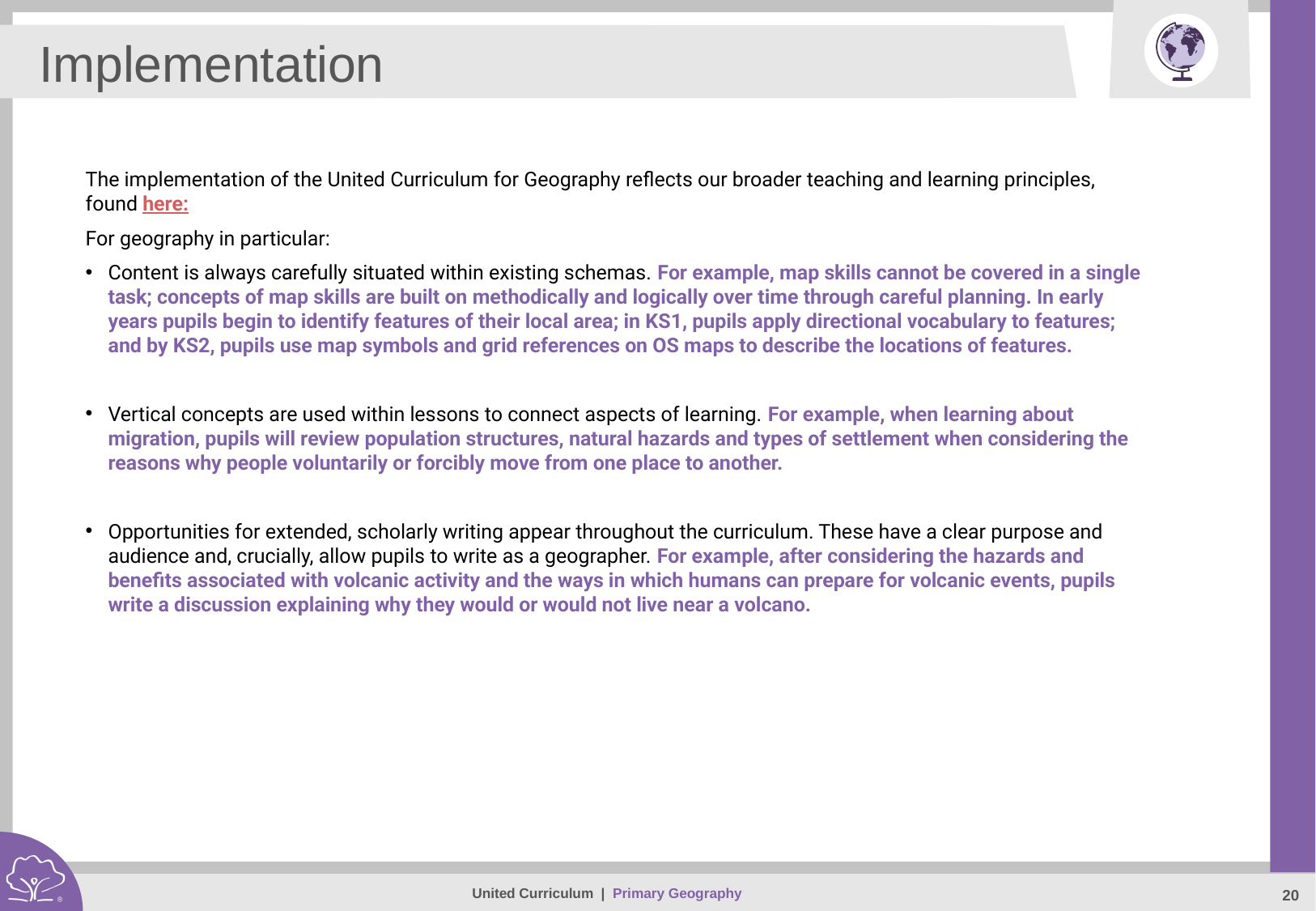

Implementation
The implementation of the United Curriculum for Geography reflects our broader teaching and learning principles, found here:
For geography in particular:
Content is always carefully situated within existing schemas. For example, map skills cannot be covered in a single task; concepts of map skills are built on methodically and logically over time through careful planning. In early years pupils begin to identify features of their local area; in KS1, pupils apply directional vocabulary to features; and by KS2, pupils use map symbols and grid references on OS maps to describe the locations of features.

Vertical concepts are used within lessons to connect aspects of learning. For example, when learning about migration, pupils will review population structures, natural hazards and types of settlement when considering the reasons why people voluntarily or forcibly move from one place to another.

Opportunities for extended, scholarly writing appear throughout the curriculum. These have a clear purpose and audience and, crucially, allow pupils to write as a geographer. For example, after considering the hazards and benefits associated with volcanic activity and the ways in which humans can prepare for volcanic events, pupils write a discussion explaining why they would or would not live near a volcano.